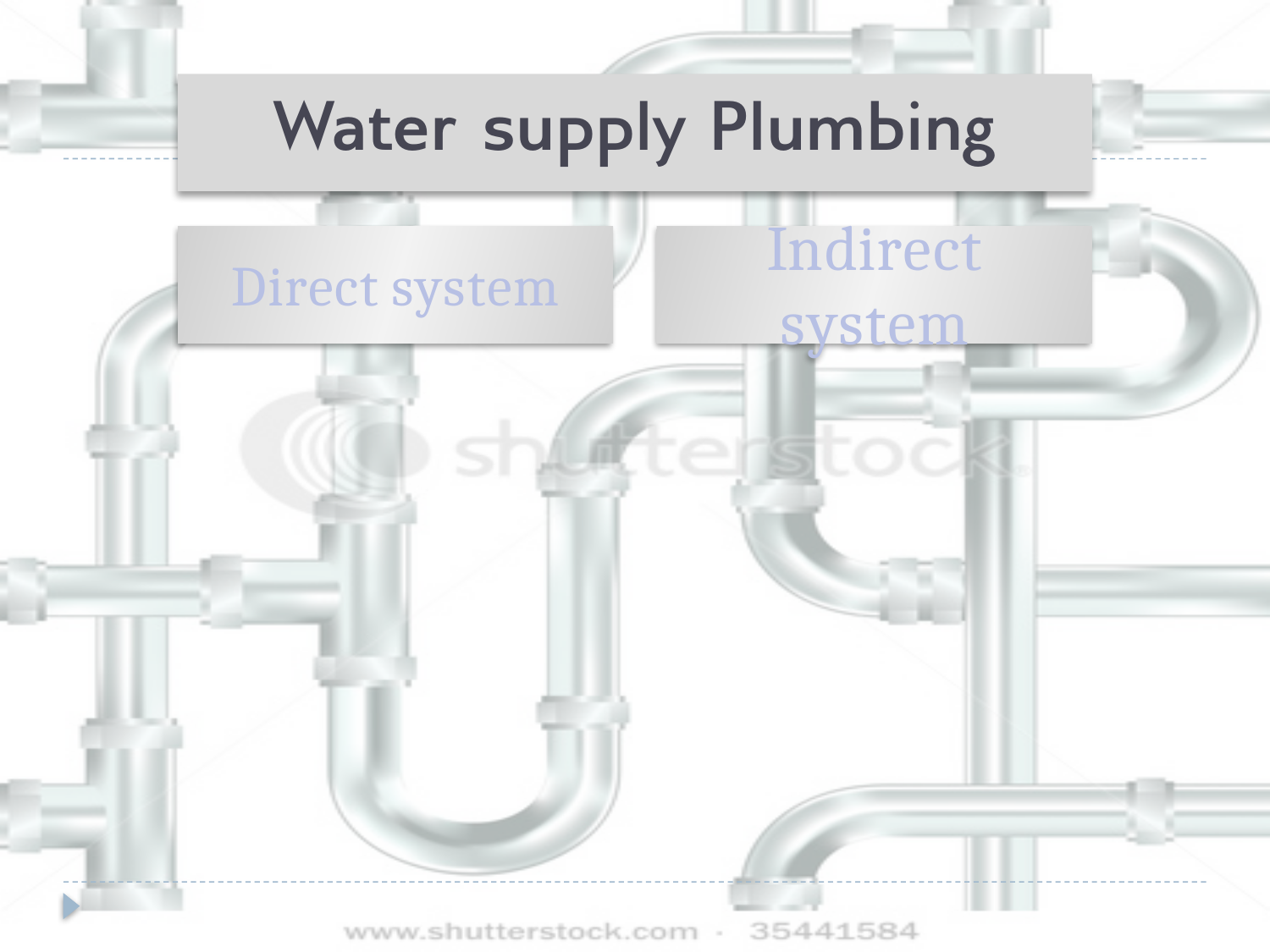

Water supply Plumbing
Direct system
Indirect system